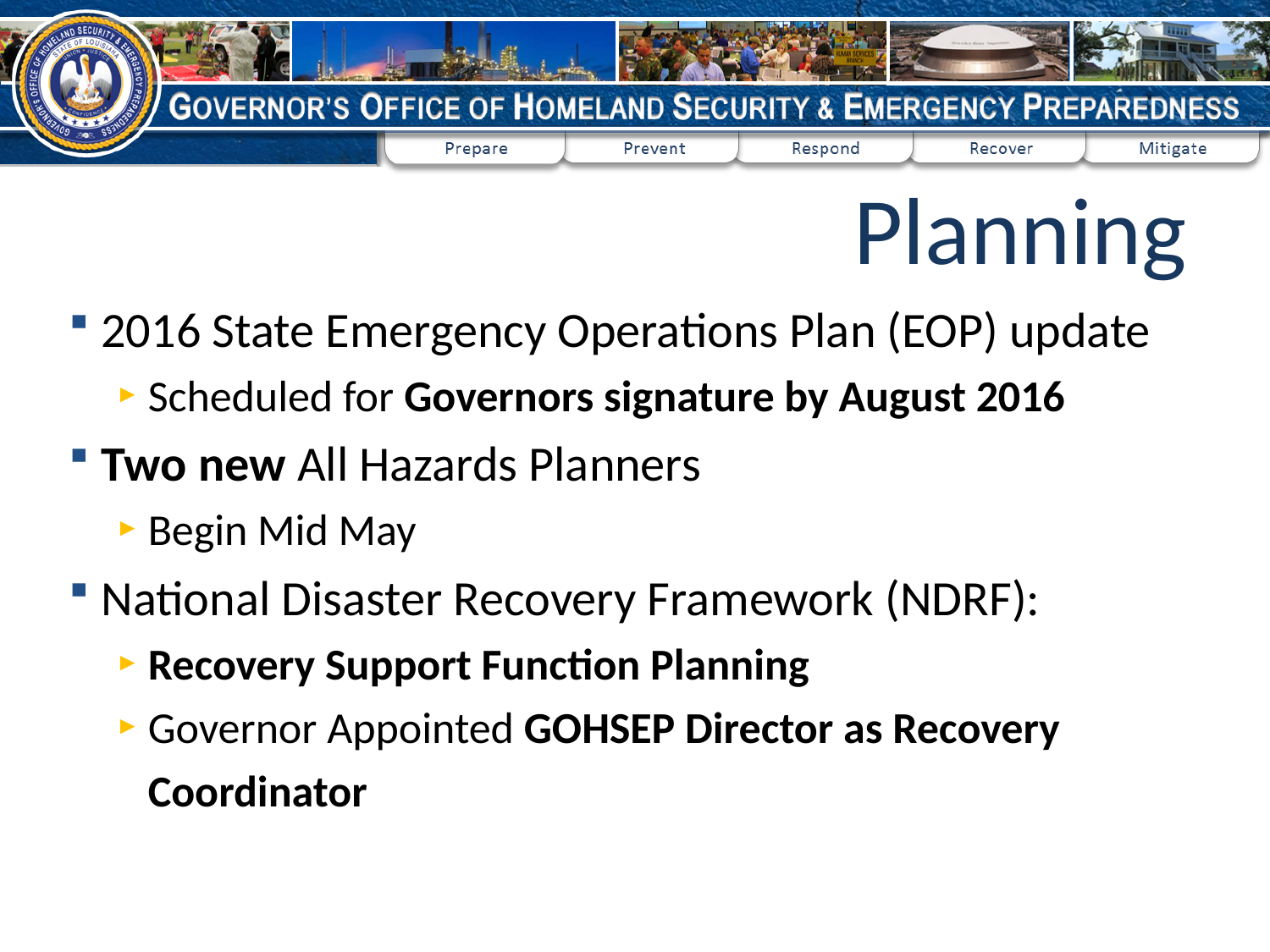

Planning
2016 State Emergency Operations Plan (EOP) update
Scheduled for Governors signature by August 2016
Two new All Hazards Planners
Begin Mid May
National Disaster Recovery Framework (NDRF):
Recovery Support Function Planning
Governor Appointed GOHSEP Director as Recovery Coordinator